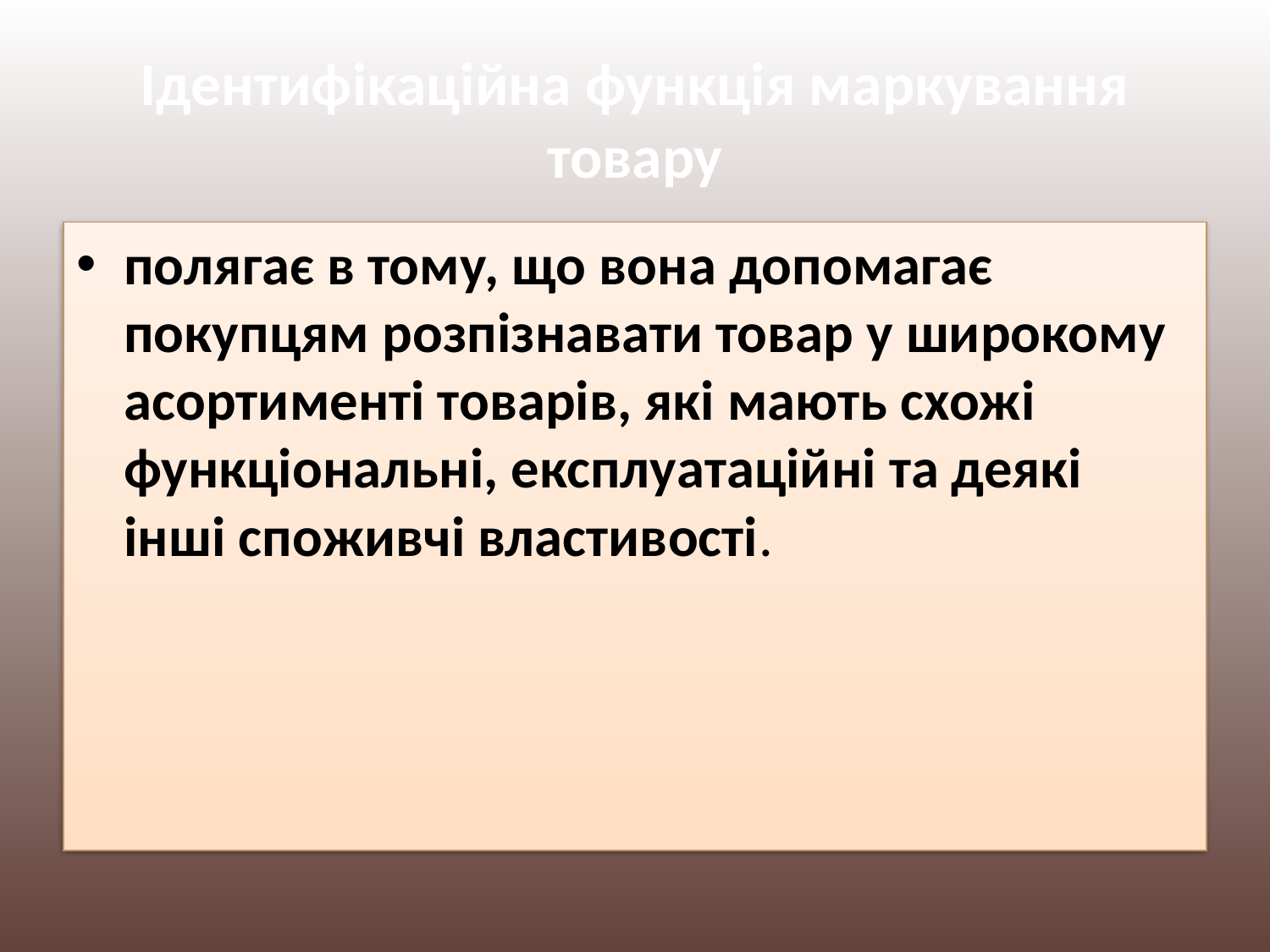

# Ідентифікаційна функція маркування товару
полягає в тому, що вона допомагає покупцям розпізнавати товар у широкому асортименті товарів, які мають схожі функціональні, експлуатаційні та деякі інші споживчі властивості.